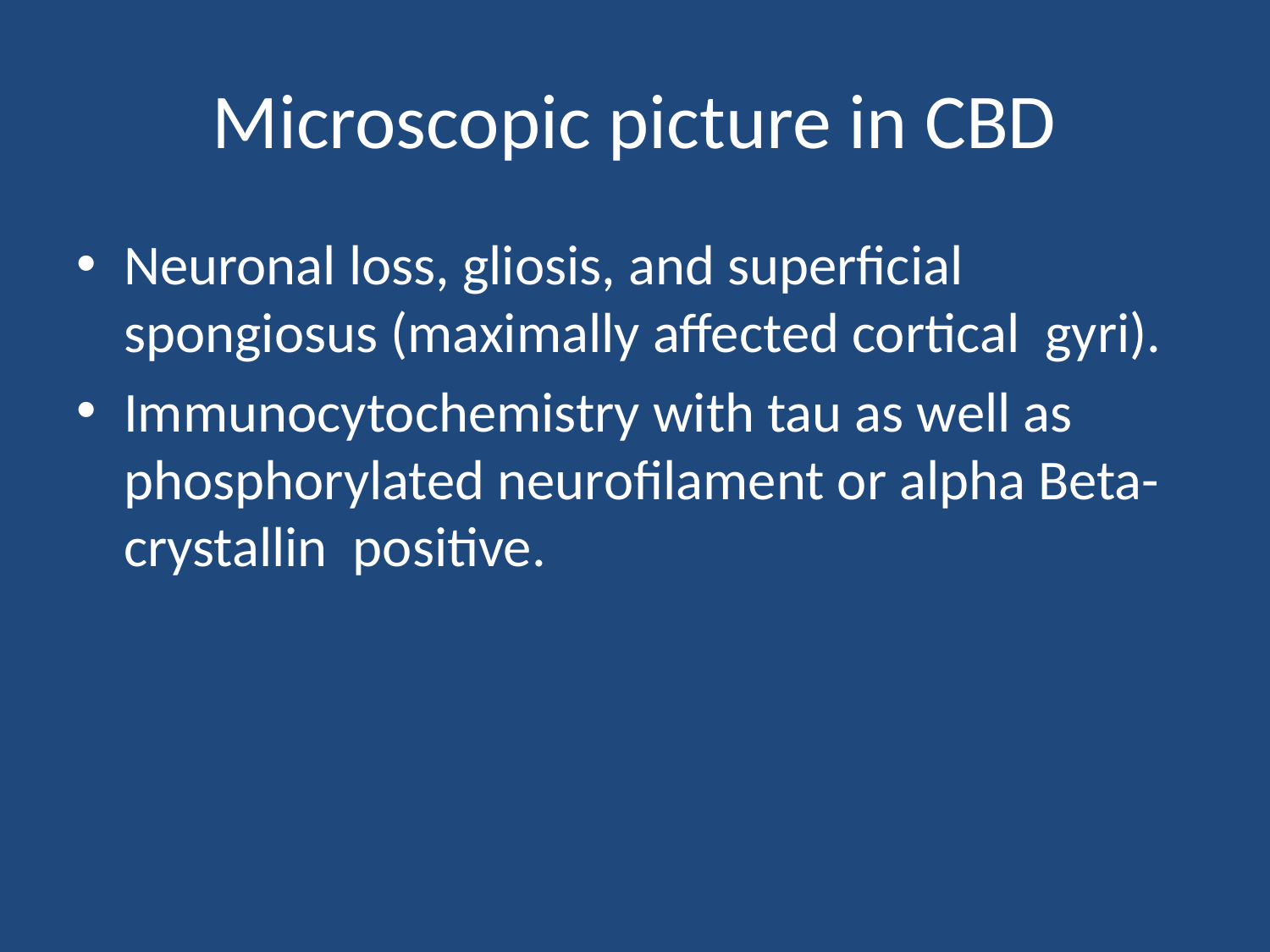

# Microscopic picture in CBD
Neuronal loss, gliosis, and superficial spongiosus (maximally affected cortical  gyri).
Immunocytochemistry with tau as well as phosphorylated neurofilament or alpha Beta-crystallin  positive.